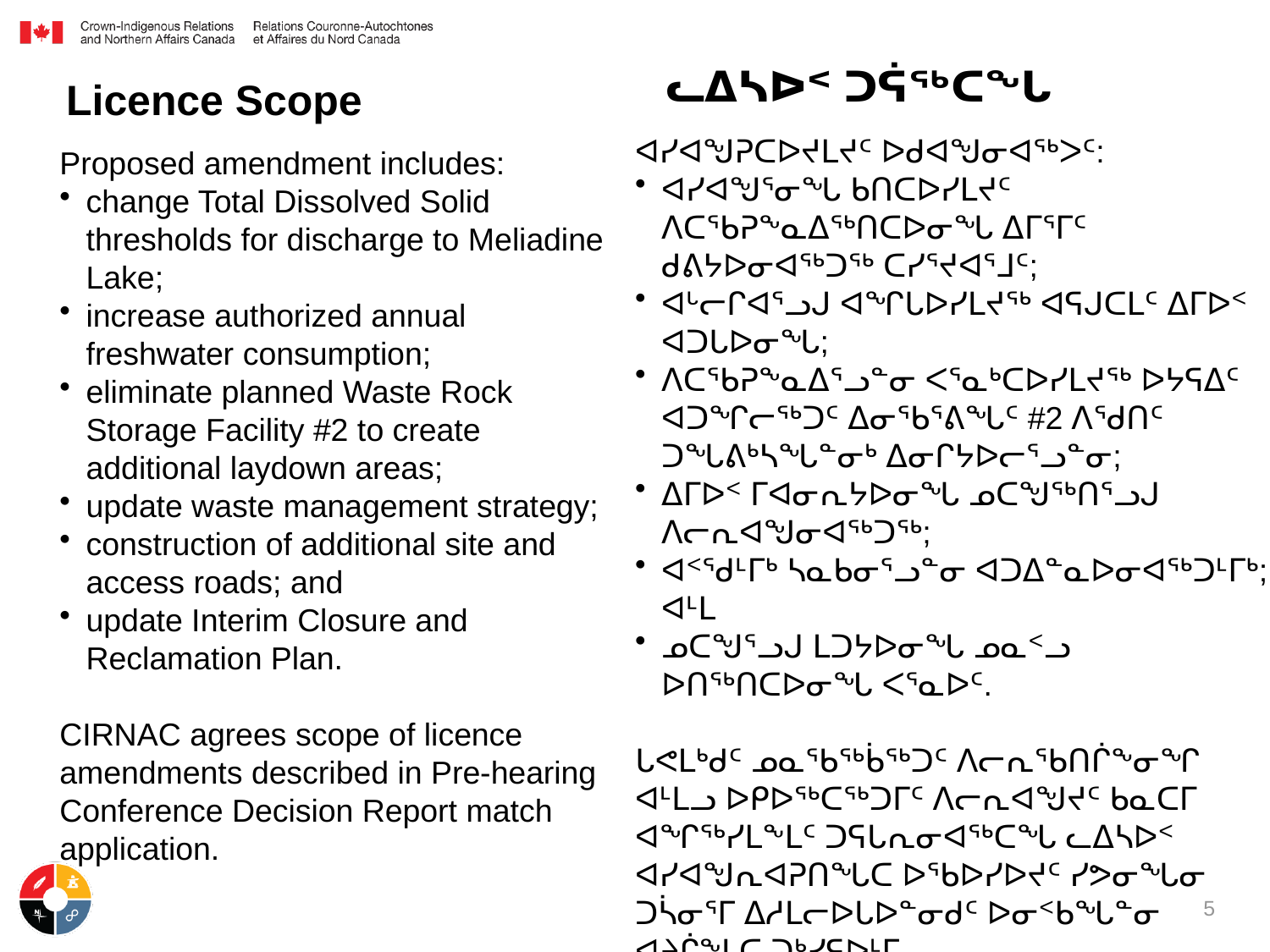

ᓚᐃᓴᐅᑉ ᑐᕌᖅᑕᖓ

Licence Scope

ᐊᓯᐊᖑᕈᑕᐅᔪᒪᔪᑦ ᐅᑯᐊᖑᓂᐊᖅᐳᑦ:
ᐊᓯᐊᖑᕐᓂᖓ ᑲᑎᑕᐅᓯᒪᔪᑦ ᐱᑕᖃᕈᖕᓇᐃᖅᑎᑕᐅᓂᖓ ᐃᒥᕐᒥᑦ ᑯᕕᔭᐅᓂᐊᖅᑐᖅ ᑕᓯᕐᔪᐊᕐᒧᑦ;
ᐊᒡᓕᒋᐊᕐᓗᒍ ᐊᖏᒐᐅᓯᒪᔪᖅ ᐊᕋᒍᑕᒪᑦ ᐃᒥᐅᑉ ᐊᑐᒐᐅᓂᖓ;
ᐱᑕᖃᕈᖕᓇᐃᕐᓗᓐᓂ ᐸᕐᓇᒃᑕᐅᓯᒪᔪᖅ ᐅᔭᕋᐃᑦ ᐊᑐᖏᓕᖅᑐᑦ ᐃᓂᖃᕐᕕᖓᑦ #2 ᐱᖁᑎᑦ ᑐᖓᕕᒃᓴᖓᓐᓂᒃ ᐃᓂᒋᔭᐅᓕᕐᓗᓐᓂ;
ᐃᒥᐅᑉ ᒥᐊᓂᕆᔭᐅᓂᖓ ᓄᑕᖑᖅᑎᕐᓗᒍ ᐱᓕᕆᐊᖑᓂᐊᖅᑐᖅ;
ᐊᑉᖁᒻᒥᒃ ᓴᓇᑲᓂᕐᓗᓐᓂ ᐊᑐᐃᓐᓇᐅᓂᐊᖅᑐᒻᒥᒃ; ᐊᒻᒪ
ᓄᑕᖑᕐᓗᒍ ᒪᑐᔭᐅᓂᖓ ᓄᓇᑉᓗ ᐅᑎᖅᑎᑕᐅᓂᖓ ᐸᕐᓇᐅᑦ.

ᒐᕙᒪᒃᑯᑦ ᓄᓇᖃᖅᑳᖅᑐᑦ ᐱᓕᕆᖃᑎᒌᖕᓂᖏ ᐊᒻᒪᓗ ᐅᑭᐅᖅᑕᖅᑐᒥᑦ ᐱᓕᕆᐊᖑᔪᑦ ᑲᓇᑕᒥ ᐊᖏᖅᓯᒪᖕᒪᑦ ᑐᕋᒐᕆᓂᐊᖅᑕᖓ ᓚᐃᓴᐅᑉ ᐊᓯᐊᖑᕆᐊᕈᑎᖓᑕ ᐅᖃᐅᓯᐅᔪᑦ ᓯᕗᓂᖓᓂ ᑐᓵᓂᕐᒥ ᐃᓱᒪᓕᐅᒐᐅᓐᓂᑯᑦ ᐅᓂᑉᑲᖓᓐᓂ ᐊᔨᒌᖕᒪᑕ ᑐᒃᓯᕋᐅᒻᒥ.
Proposed amendment includes:
change Total Dissolved Solid thresholds for discharge to Meliadine Lake;
increase authorized annual freshwater consumption;
eliminate planned Waste Rock Storage Facility #2 to create additional laydown areas;
update waste management strategy;
construction of additional site and access roads; and
update Interim Closure and Reclamation Plan.

CIRNAC agrees scope of licence amendments described in Pre-hearing Conference Decision Report match application.

5